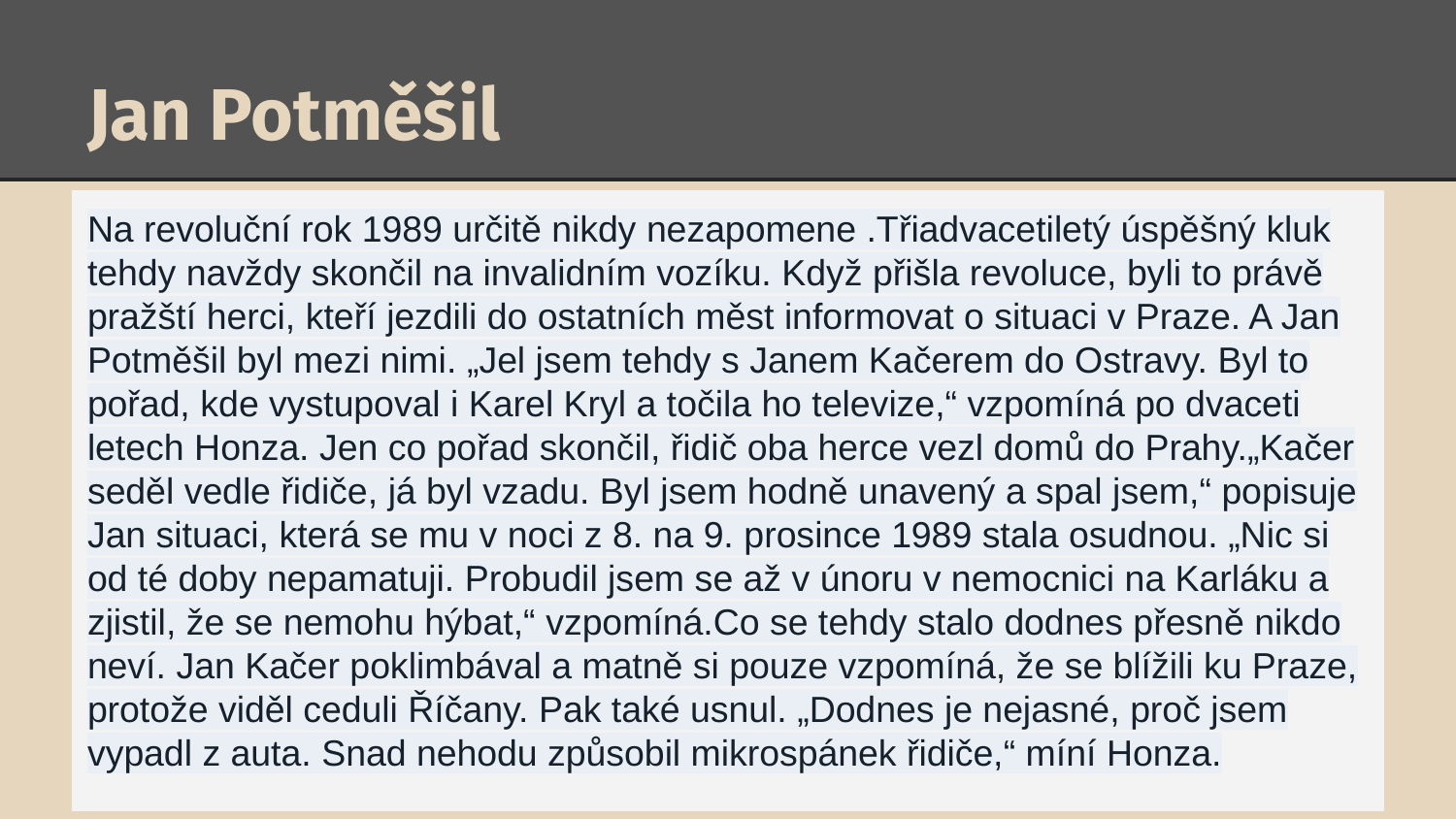

# Jan Potměšil
Na revoluční rok 1989 určitě nikdy nezapomene .Třiadvacetiletý úspěšný kluk tehdy navždy skončil na invalidním vozíku. Když přišla revoluce, byli to právě pražští herci, kteří jezdili do ostatních měst informovat o situaci v Praze. A Jan Potměšil byl mezi nimi. „Jel jsem tehdy s Janem Kačerem do Ostravy. Byl to pořad, kde vystupoval i Karel Kryl a točila ho televize,“ vzpomíná po dvaceti letech Honza. Jen co pořad skončil, řidič oba herce vezl domů do Prahy.„Kačer seděl vedle řidiče, já byl vzadu. Byl jsem hodně unavený a spal jsem,“ popisuje Jan situaci, která se mu v noci z 8. na 9. prosince 1989 stala osudnou. „Nic si od té doby nepamatuji. Probudil jsem se až v únoru v nemocnici na Karláku a zjistil, že se nemohu hýbat,“ vzpomíná.Co se tehdy stalo dodnes přesně nikdo neví. Jan Kačer poklimbával a matně si pouze vzpomíná, že se blížili ku Praze, protože viděl ceduli Říčany. Pak také usnul. „Dodnes je nejasné, proč jsem vypadl z auta. Snad nehodu způsobil mikrospánek řidiče,“ míní Honza.